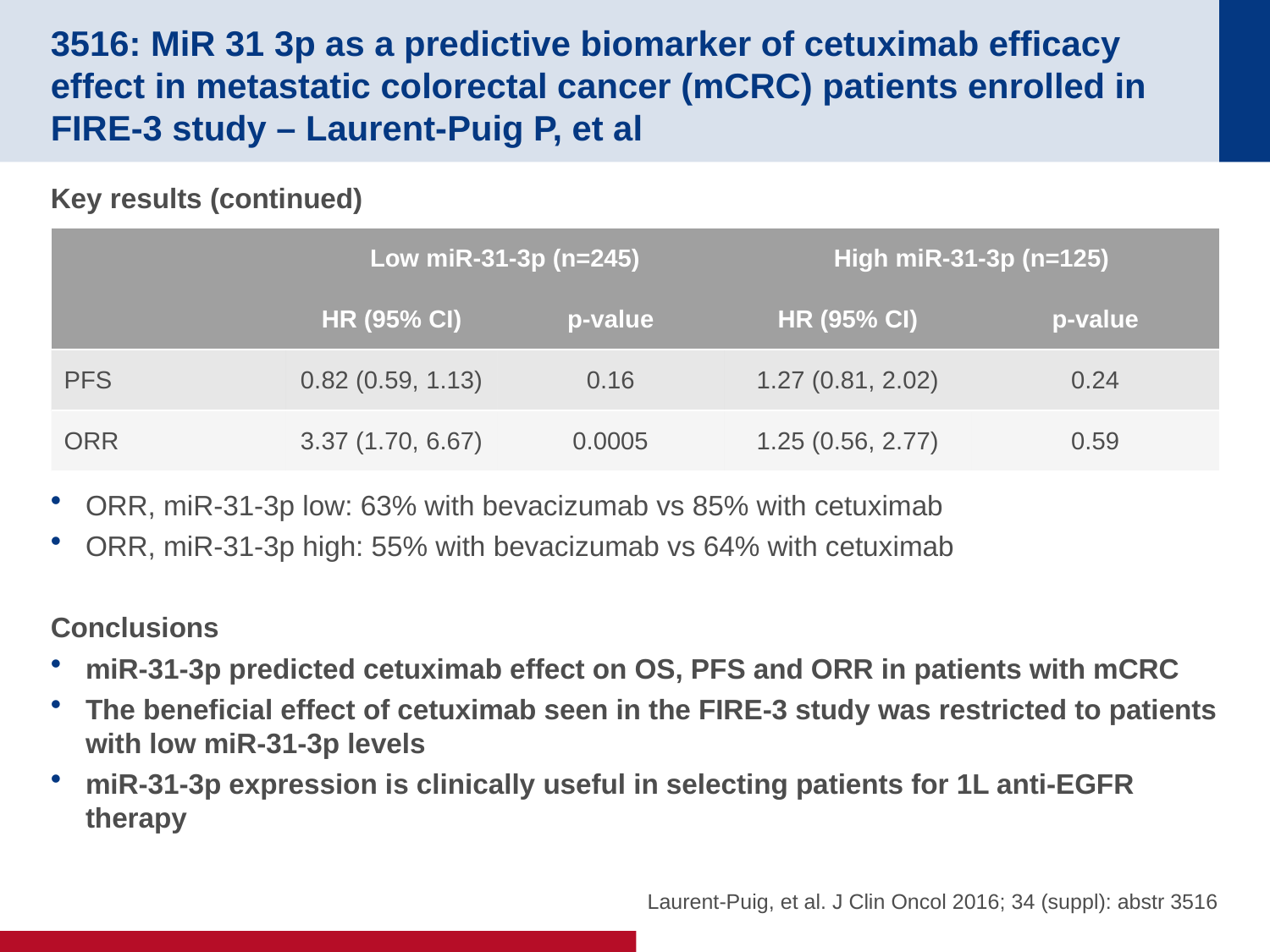

# 3516: MiR 31 3p as a predictive biomarker of cetuximab efficacy effect in metastatic colorectal cancer (mCRC) patients enrolled in FIRE-3 study – Laurent-Puig P, et al
Key results (continued)

ORR, miR-31-3p low: 63% with bevacizumab vs 85% with cetuximab
ORR, miR-31-3p high: 55% with bevacizumab vs 64% with cetuximab

Conclusions
miR-31-3p predicted cetuximab effect on OS, PFS and ORR in patients with mCRC
The beneficial effect of cetuximab seen in the FIRE-3 study was restricted to patients with low miR-31-3p levels
miR-31-3p expression is clinically useful in selecting patients for 1L anti-EGFR therapy
|  | Low miR-31-3p (n=245) |  | High miR-31-3p (n=125) |  |
| --- | --- | --- | --- | --- |
|  | HR (95% CI) | p-value | HR (95% CI) | p-value |
| PFS | 0.82 (0.59, 1.13) | 0.16 | 1.27 (0.81, 2.02) | 0.24 |
| ORR | 3.37 (1.70, 6.67) | 0.0005 | 1.25 (0.56, 2.77) | 0.59 |
Laurent-Puig, et al. J Clin Oncol 2016; 34 (suppl): abstr 3516